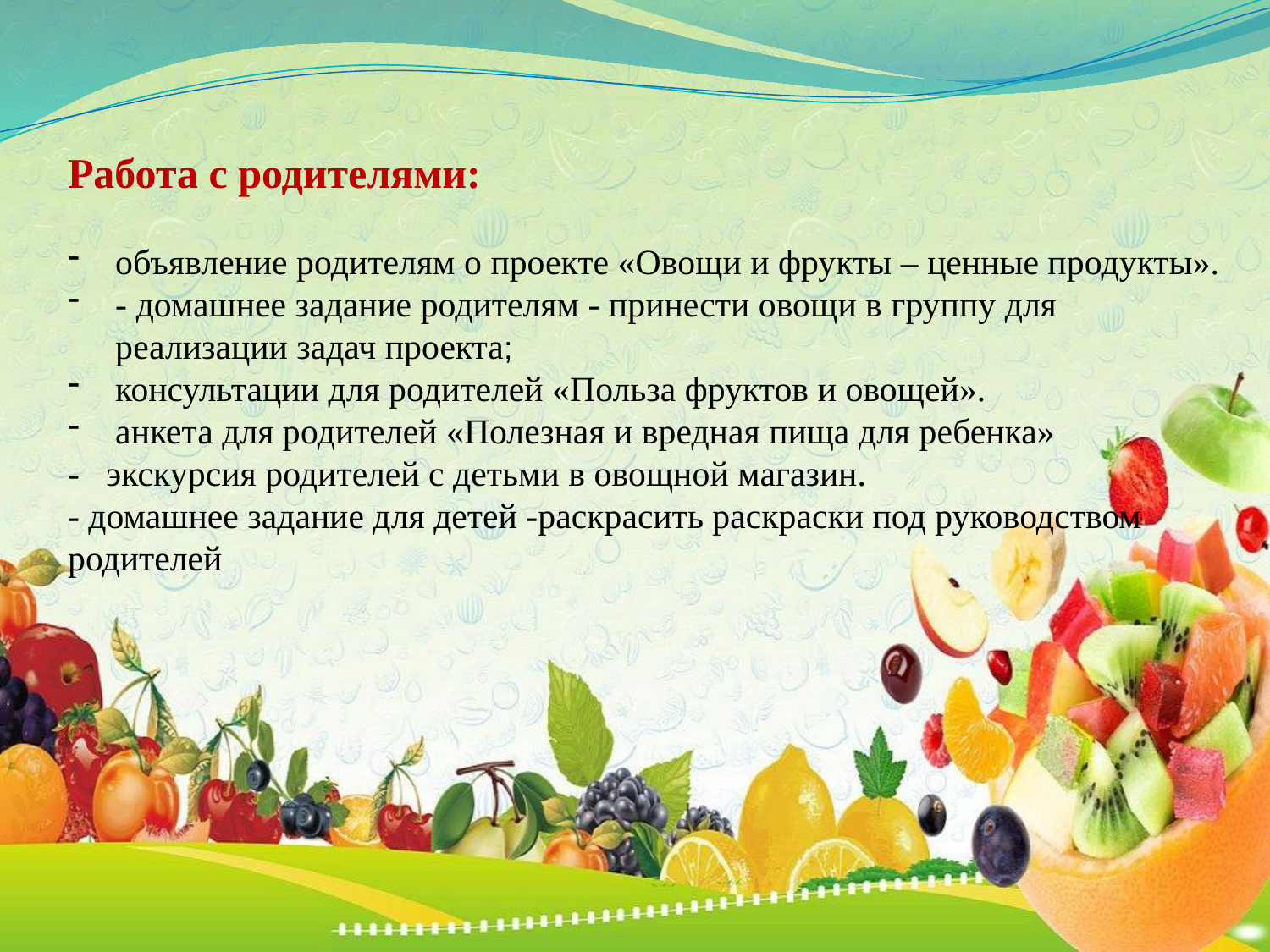

Работа с родителями:

объявление родителям о проекте «Овощи и фрукты – ценные продукты».
- домашнее задание родителям - принести овощи в группу для реализации задач проекта;
консультации для родителей «Польза фруктов и овощей».
анкета для родителей «Полезная и вредная пища для ребенка»
-   экскурсия родителей с детьми в овощной магазин.
- домашнее задание для детей -раскрасить раскраски под руководством родителей